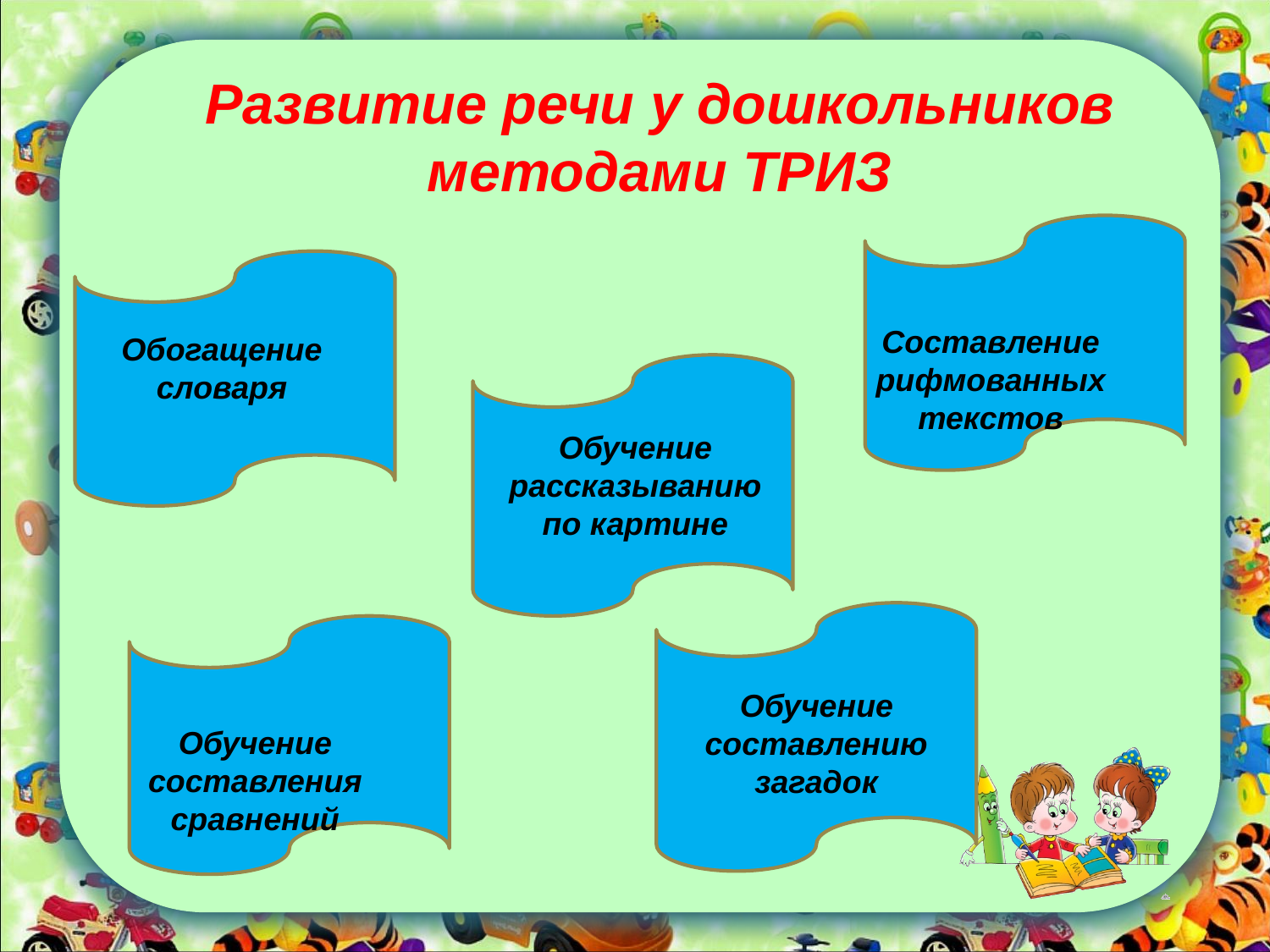

Развитие речи у дошкольников методами ТРИЗ

Составление рифмованных текстов
Обогащение словаря

Обучение рассказыванию по картине

Обучение составлению загадок
Обучение составления сравнений